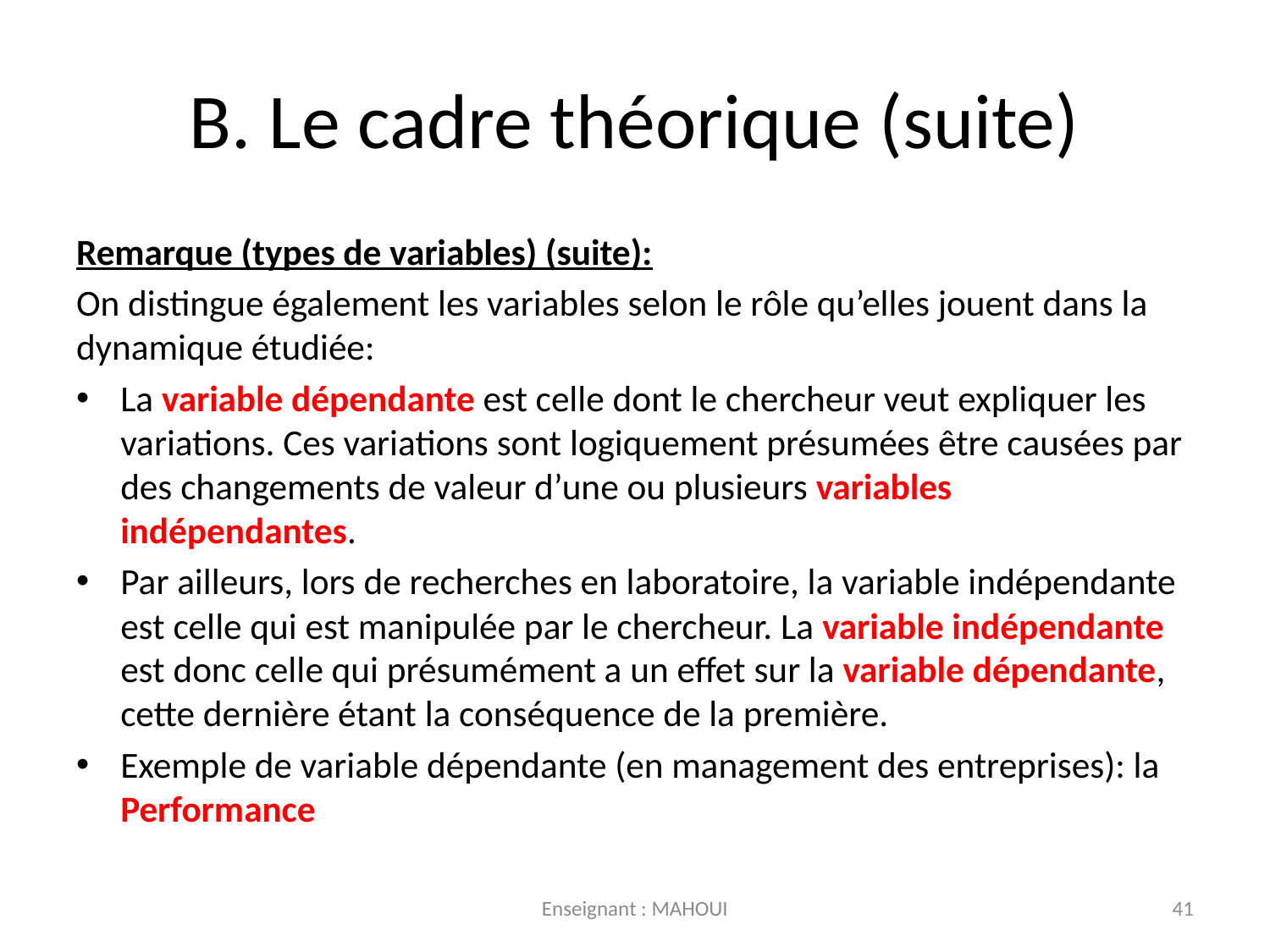

# B. Le cadre théorique (suite)
Remarque (types de variables) (suite):
On distingue également les variables selon le rôle qu’elles jouent dans la dynamique étudiée:
La variable dépendante est celle dont le chercheur veut expliquer les variations. Ces variations sont logiquement présumées être causées par des changements de valeur d’une ou plusieurs variables indépendantes.
Par ailleurs, lors de recherches en laboratoire, la variable indépendante est celle qui est manipulée par le chercheur. La variable indépendante est donc celle qui présumément a un effet sur la variable dépendante, cette dernière étant la conséquence de la première.
Exemple de variable dépendante (en management des entreprises): la Performance
Enseignant : MAHOUI
41